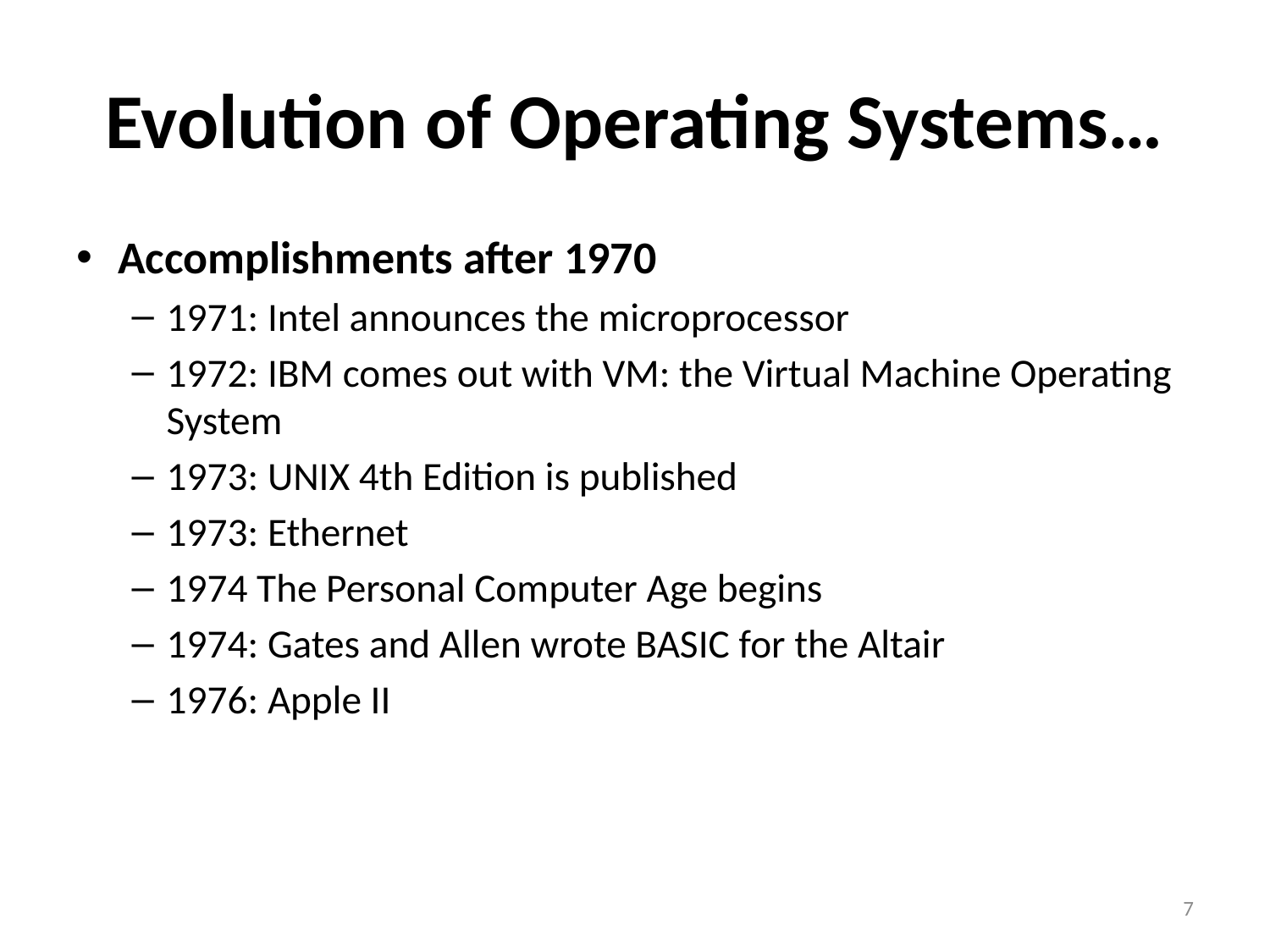

# Evolution of Operating Systems…
Accomplishments after 1970
1971: Intel announces the microprocessor
1972: IBM comes out with VM: the Virtual Machine Operating System
1973: UNIX 4th Edition is published
1973: Ethernet
1974 The Personal Computer Age begins
1974: Gates and Allen wrote BASIC for the Altair
1976: Apple II

7